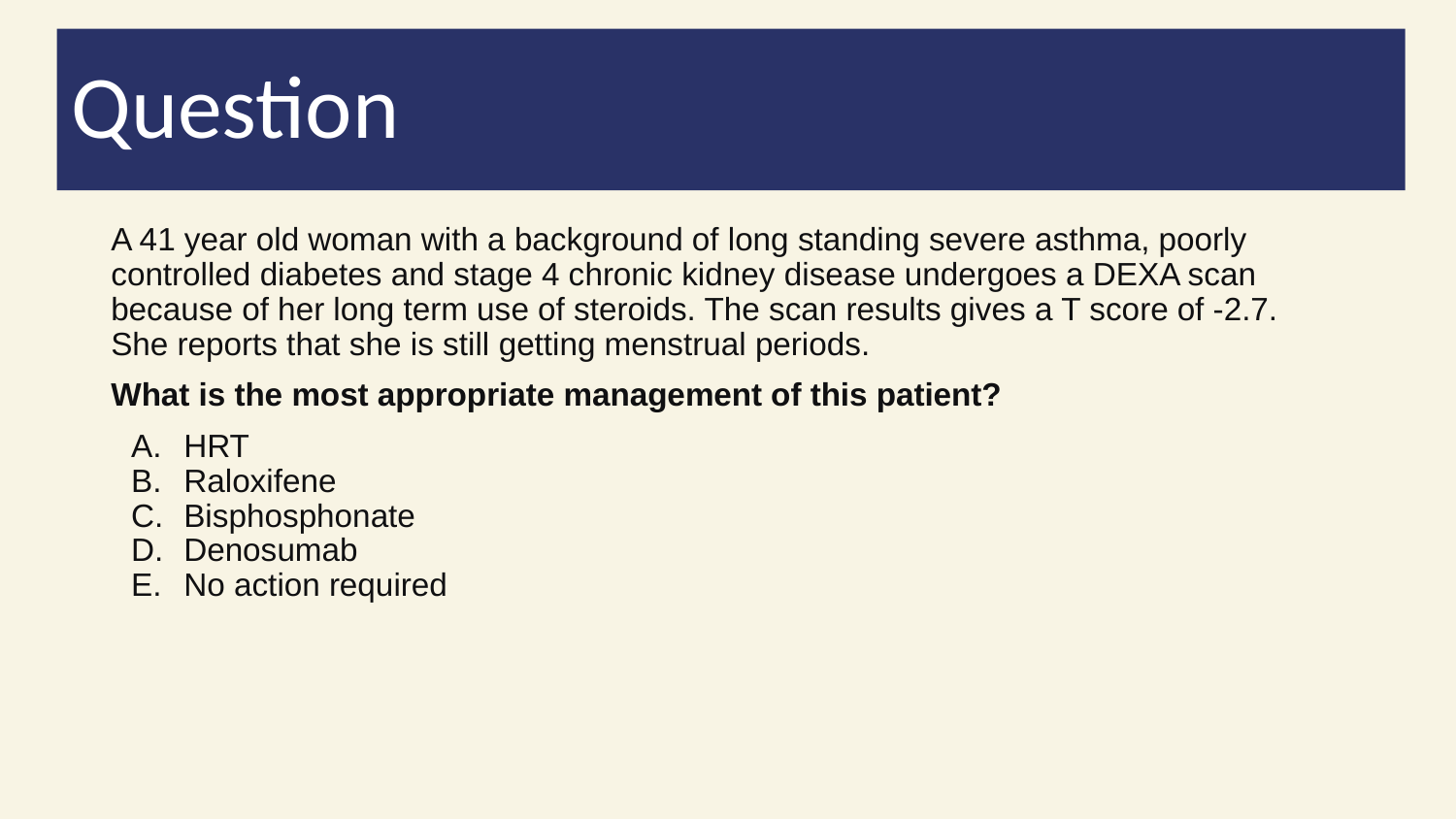

Question
A 41 year old woman with a background of long standing severe asthma, poorly controlled diabetes and stage 4 chronic kidney disease undergoes a DEXA scan because of her long term use of steroids. The scan results gives a T score of -2.7. She reports that she is still getting menstrual periods.
What is the most appropriate management of this patient?
HRT
Raloxifene
Bisphosphonate
Denosumab
No action required